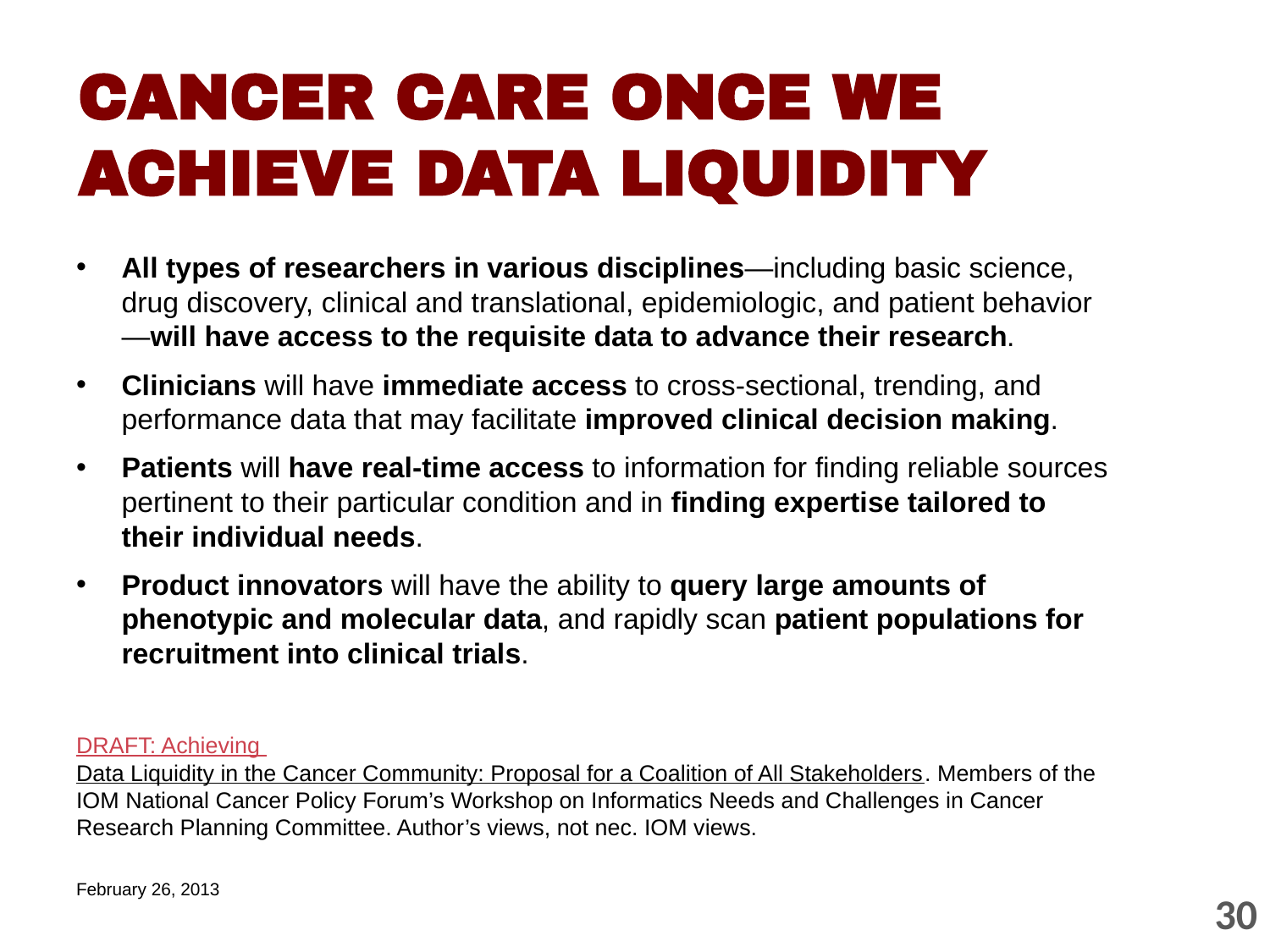

# CANCER CARE ONCE WE ACHIEVE DATA LIQUIDITY
All types of researchers in various disciplines—including basic science, drug discovery, clinical and translational, epidemiologic, and patient behavior—will have access to the requisite data to advance their research.
Clinicians will have immediate access to cross-sectional, trending, and performance data that may facilitate improved clinical decision making.
Patients will have real-time access to information for finding reliable sources pertinent to their particular condition and in finding expertise tailored to their individual needs.
Product innovators will have the ability to query large amounts of phenotypic and molecular data, and rapidly scan patient populations for recruitment into clinical trials.

DRAFT: Achieving Data Liquidity in the Cancer Community: Proposal for a Coalition of All Stakeholders. Members of the IOM National Cancer Policy Forum’s Workshop on Informatics Needs and Challenges in Cancer Research Planning Committee. Author’s views, not nec. IOM views.

February 26, 2013
30